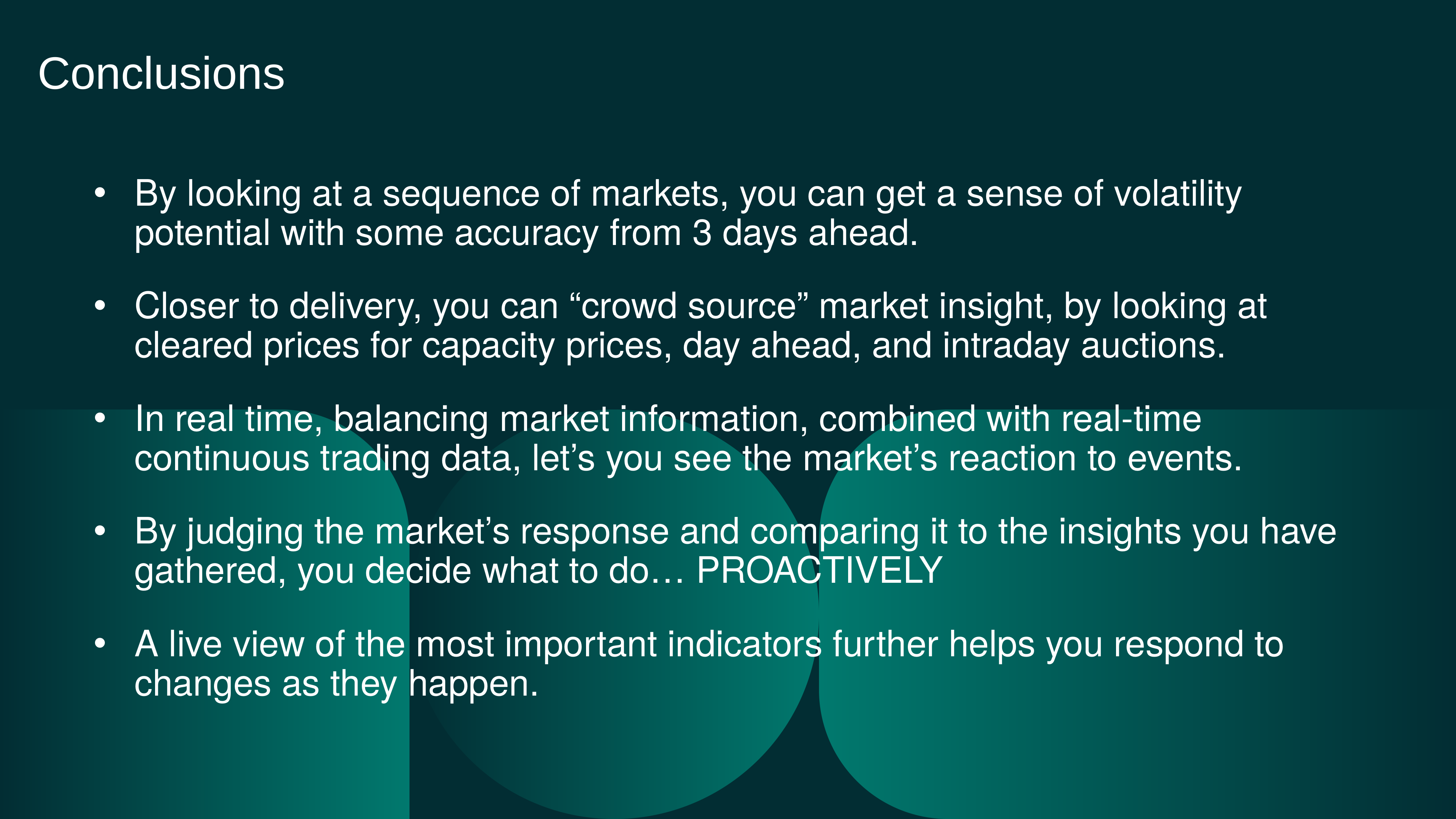

# Conclusions
By looking at a sequence of markets, you can get a sense of volatility potential with some accuracy from 3 days ahead.
Closer to delivery, you can “crowd source” market insight, by looking at cleared prices for capacity prices, day ahead, and intraday auctions.
In real time, balancing market information, combined with real-time continuous trading data, let’s you see the market’s reaction to events.
By judging the market’s response and comparing it to the insights you have gathered, you decide what to do… PROACTIVELY
A live view of the most important indicators further helps you respond to changes as they happen.